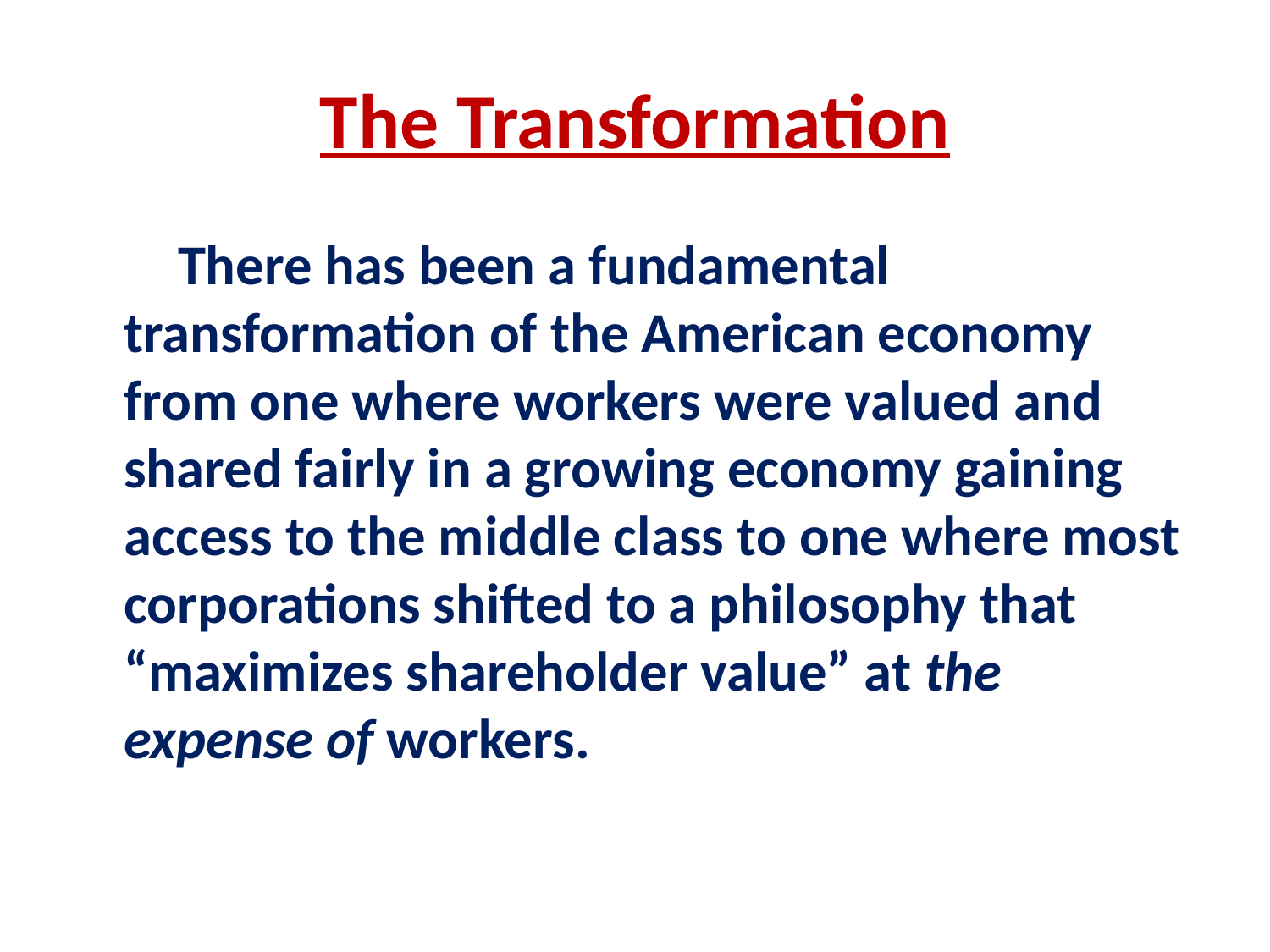

# The Transformation
        There has been a fundamental transformation of the American economy from one where workers were valued and shared fairly in a growing economy gaining access to the middle class to one where most corporations shifted to a philosophy that “maximizes shareholder value” at the expense of workers.